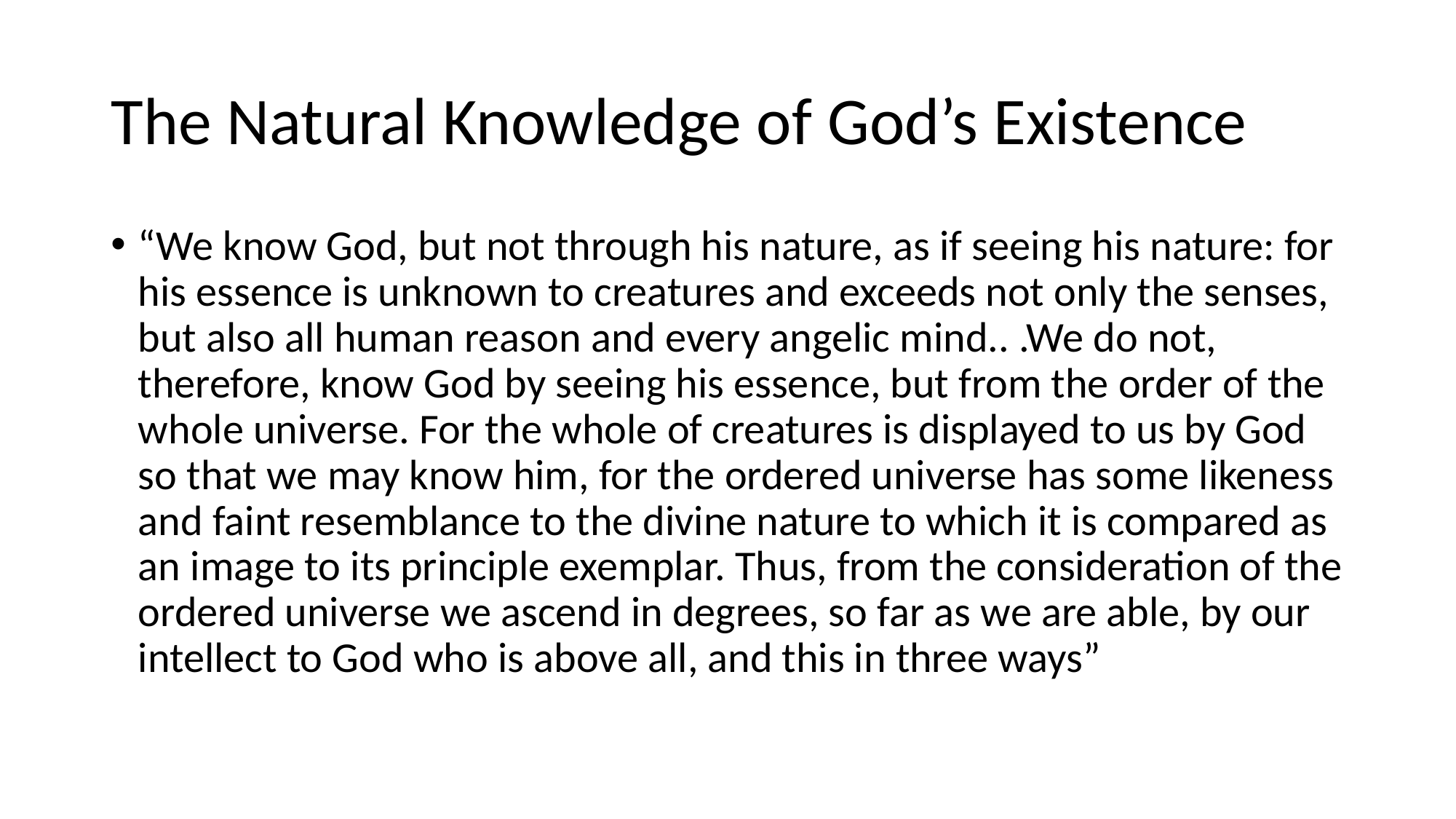

# The Natural Knowledge of God’s Existence
“We know God, but not through his nature, as if seeing his nature: for his essence is unknown to creatures and exceeds not only the senses, but also all human reason and every angelic mind.. .We do not, therefore, know God by seeing his essence, but from the order of the whole universe. For the whole of creatures is displayed to us by God so that we may know him, for the ordered universe has some likeness and faint resemblance to the divine nature to which it is compared as an image to its principle exemplar. Thus, from the consideration of the ordered universe we ascend in degrees, so far as we are able, by our intellect to God who is above all, and this in three ways”